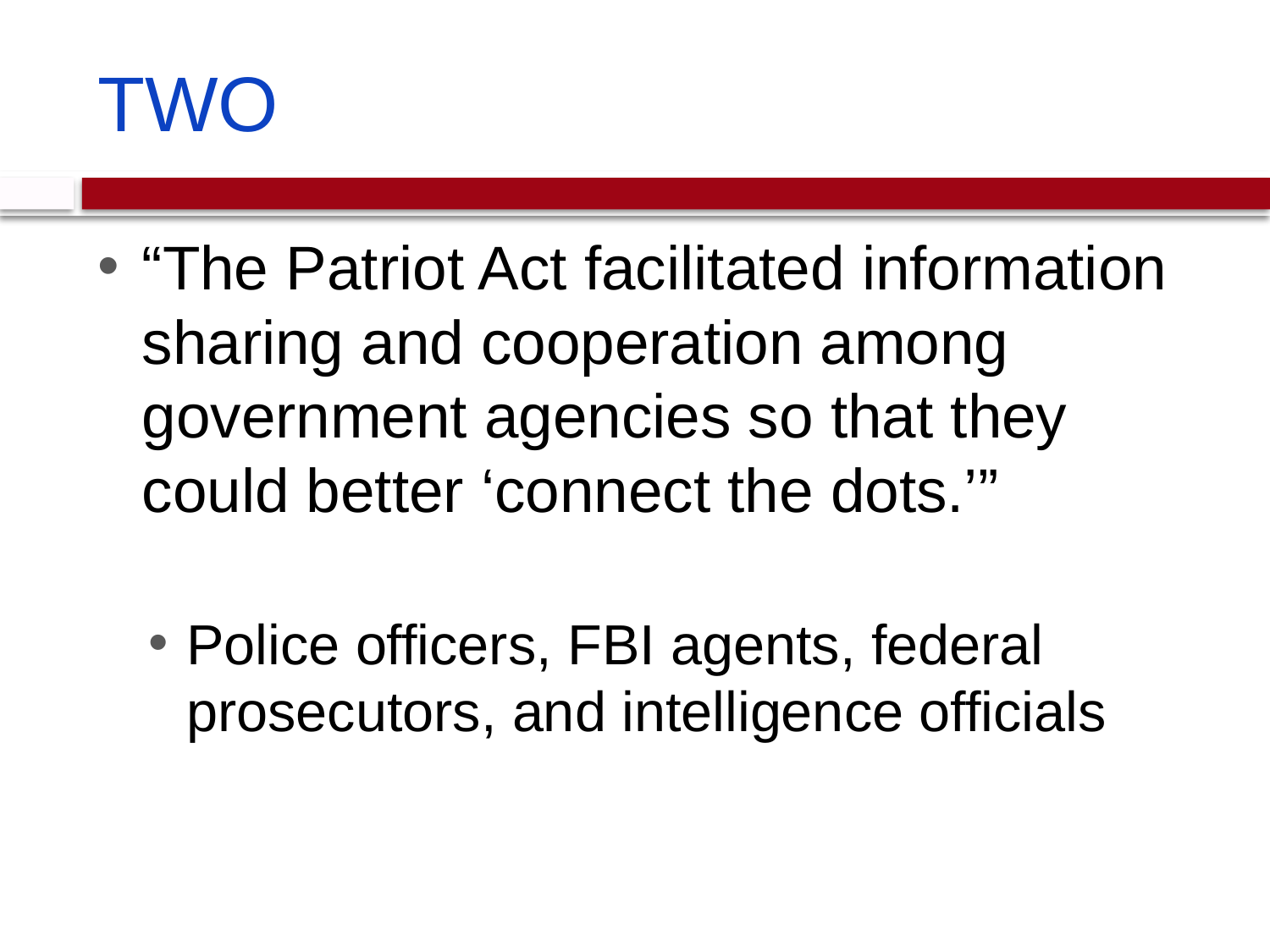

# TWO
“The Patriot Act facilitated information sharing and cooperation among government agencies so that they could better ‘connect the dots.’”

Police officers, FBI agents, federal prosecutors, and intelligence officials